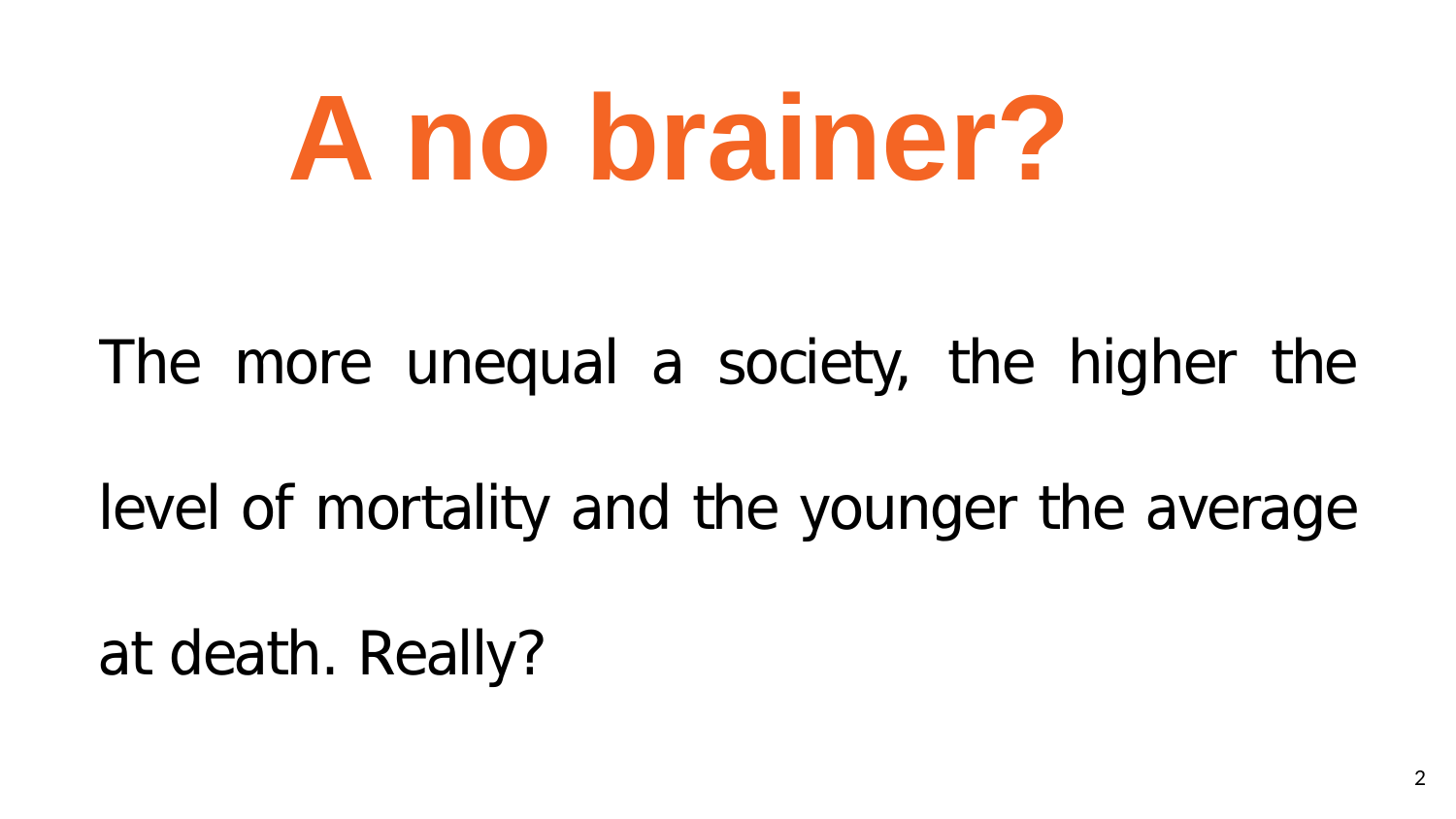

A no brainer?
The more unequal a society, the higher the level of mortality and the younger the average at death. Really?
2